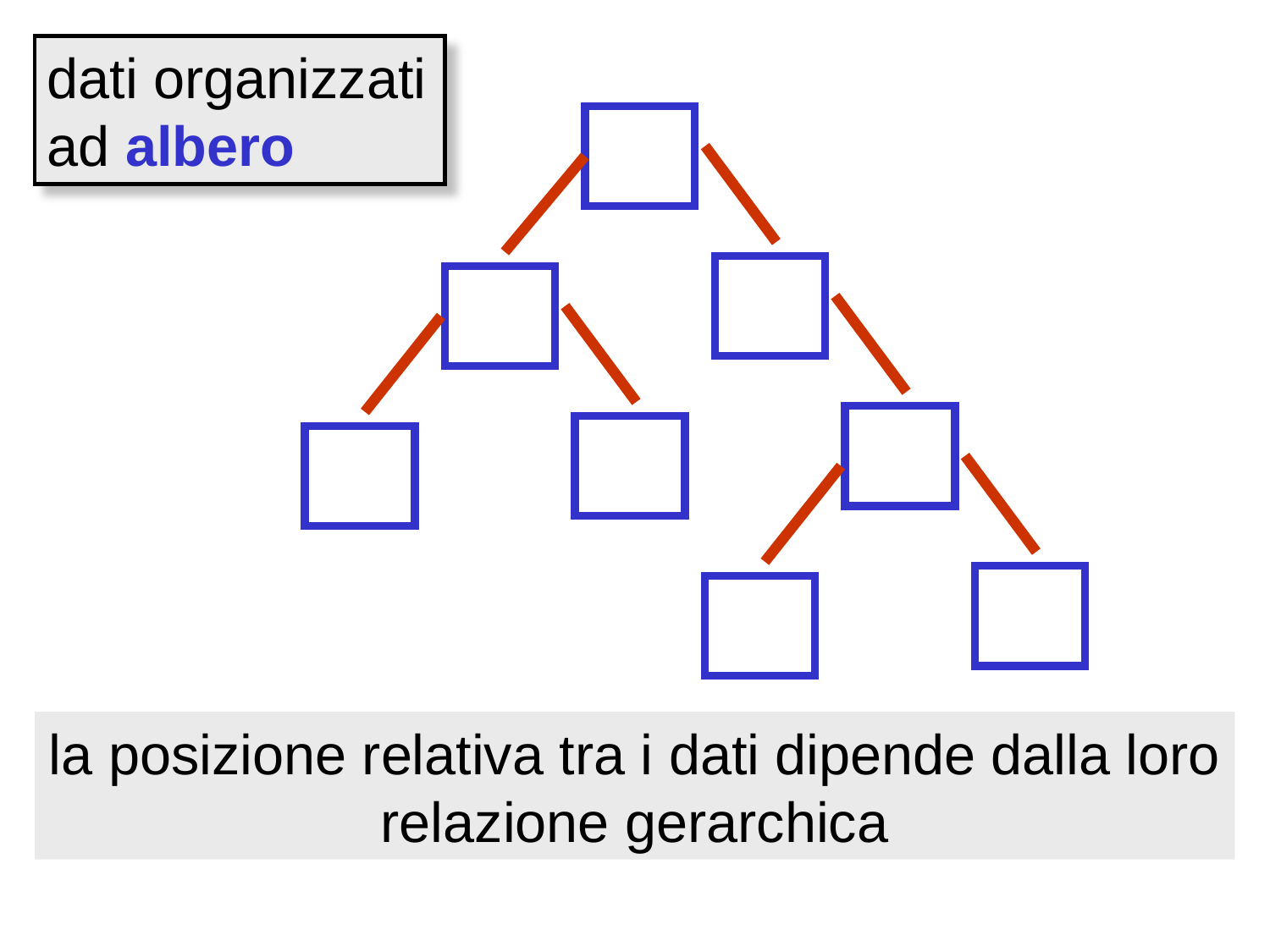

dati organizzati ad albero

la posizione relativa tra i dati dipende dalla loro relazione gerarchica